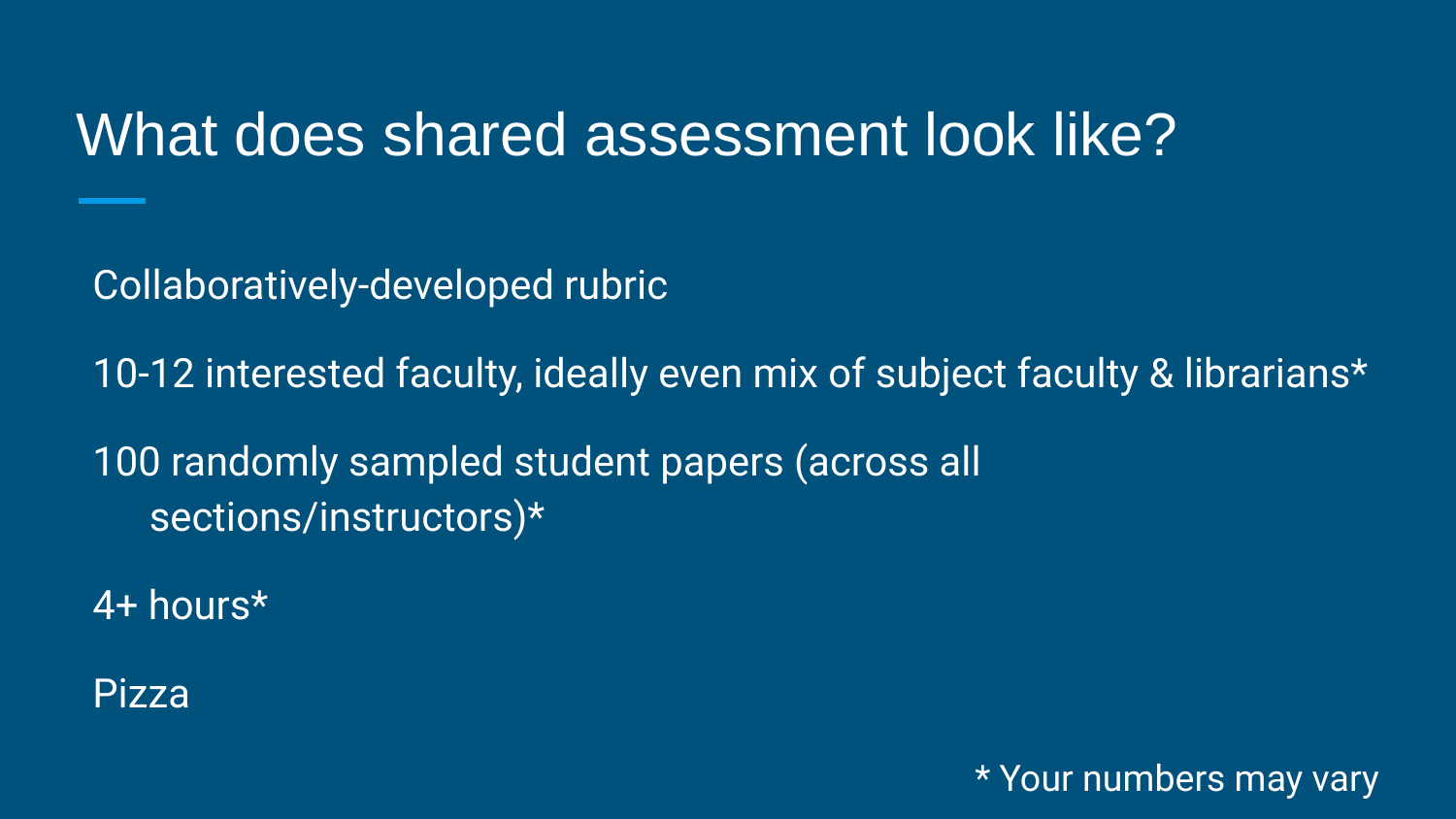

# What does shared assessment look like?
Collaboratively-developed rubric
10-12 interested faculty, ideally even mix of subject faculty & librarians*
100 randomly sampled student papers (across all sections/instructors)*
4+ hours*
Pizza
* Your numbers may vary